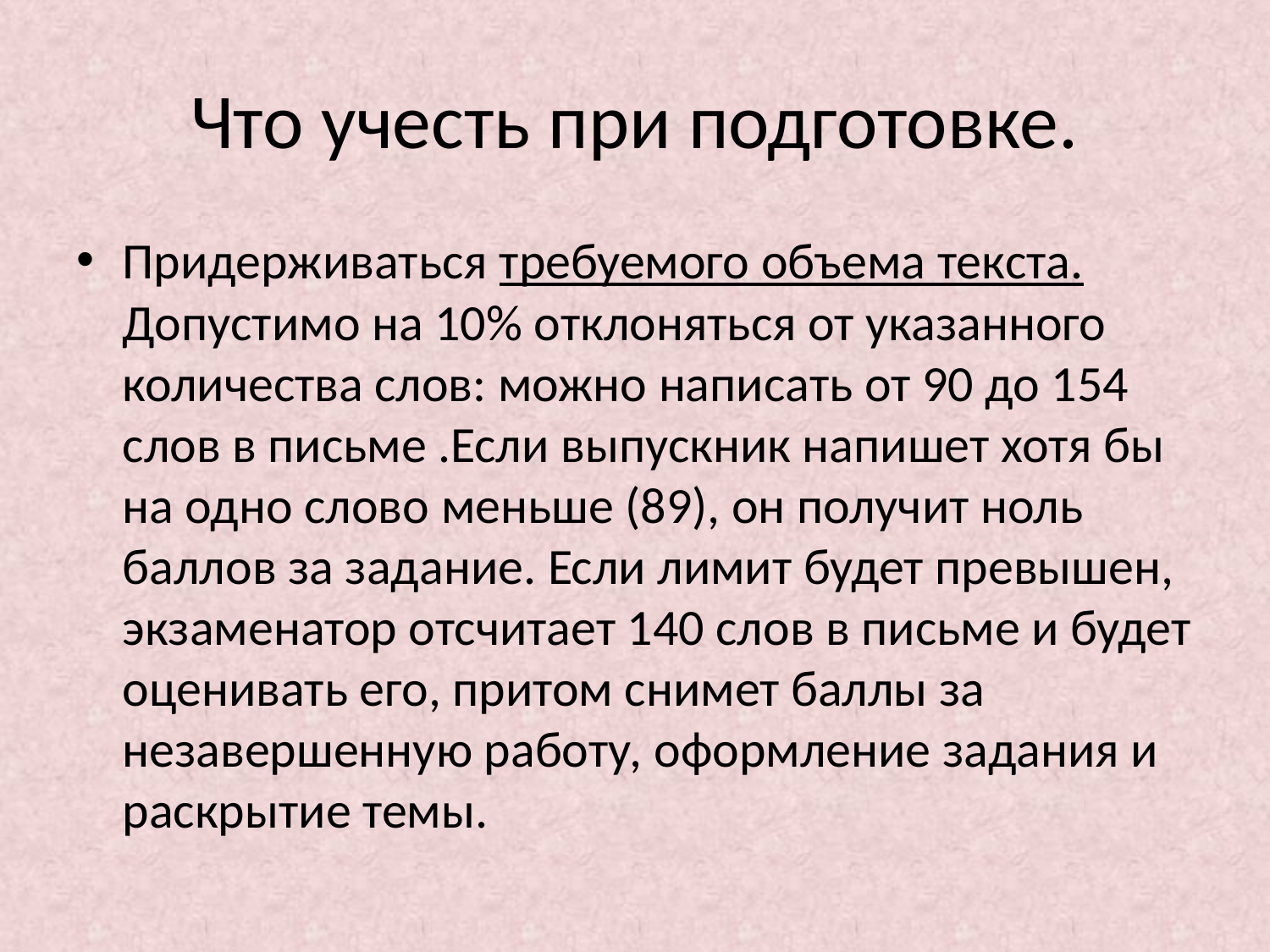

# Что учесть при подготовке.
Придерживаться требуемого объема текста. Допустимо на 10% отклоняться от указанного количества слов: можно написать от 90 до 154 слов в письме .Если выпускник напишет хотя бы на одно слово меньше (89), он получит ноль баллов за задание. Если лимит будет превышен, экзаменатор отсчитает 140 слов в письме и будет оценивать его, притом снимет баллы за незавершенную работу, оформление задания и раскрытие темы.